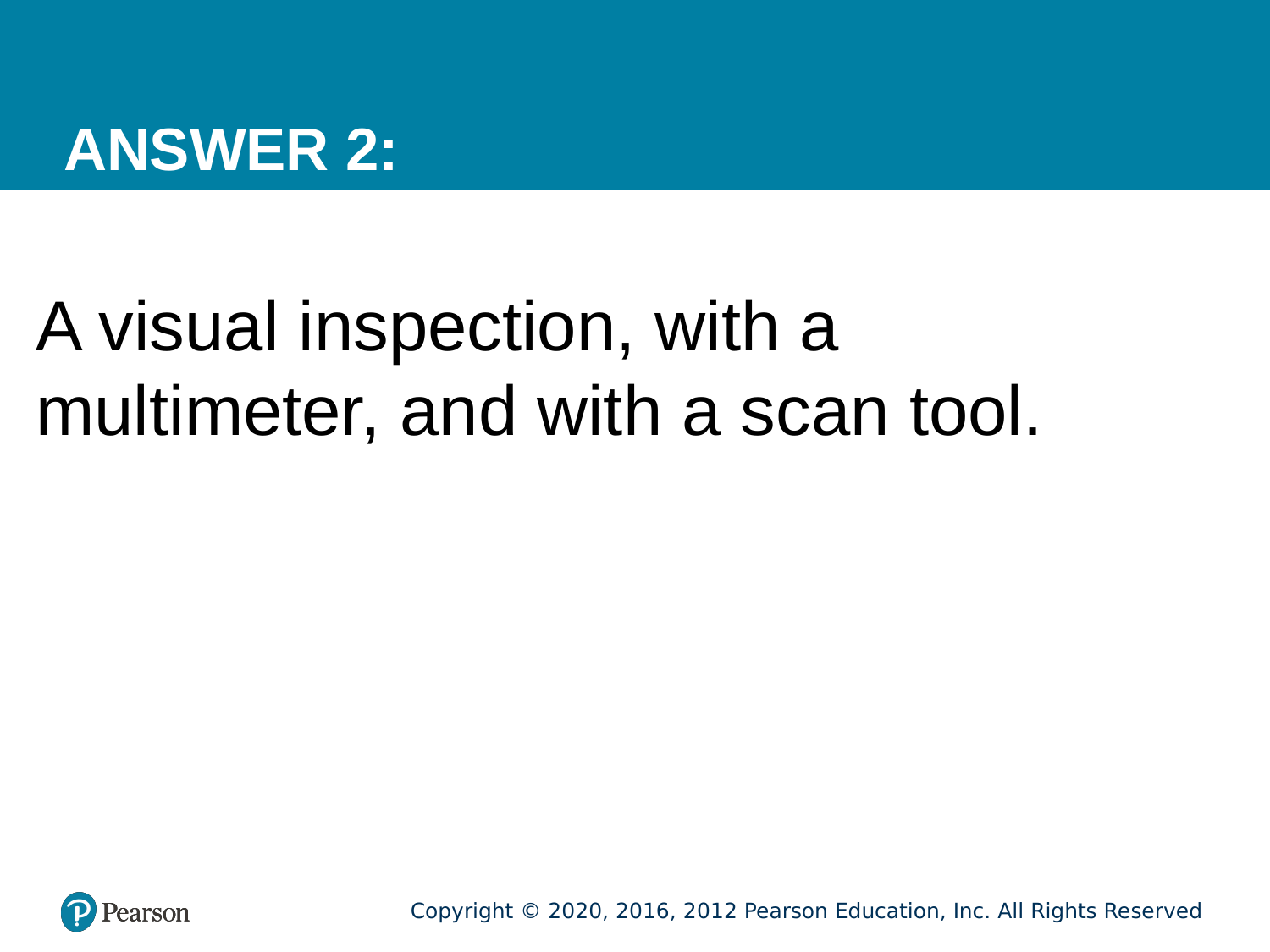

# ANSWER 2:
A visual inspection, with a multimeter, and with a scan tool.